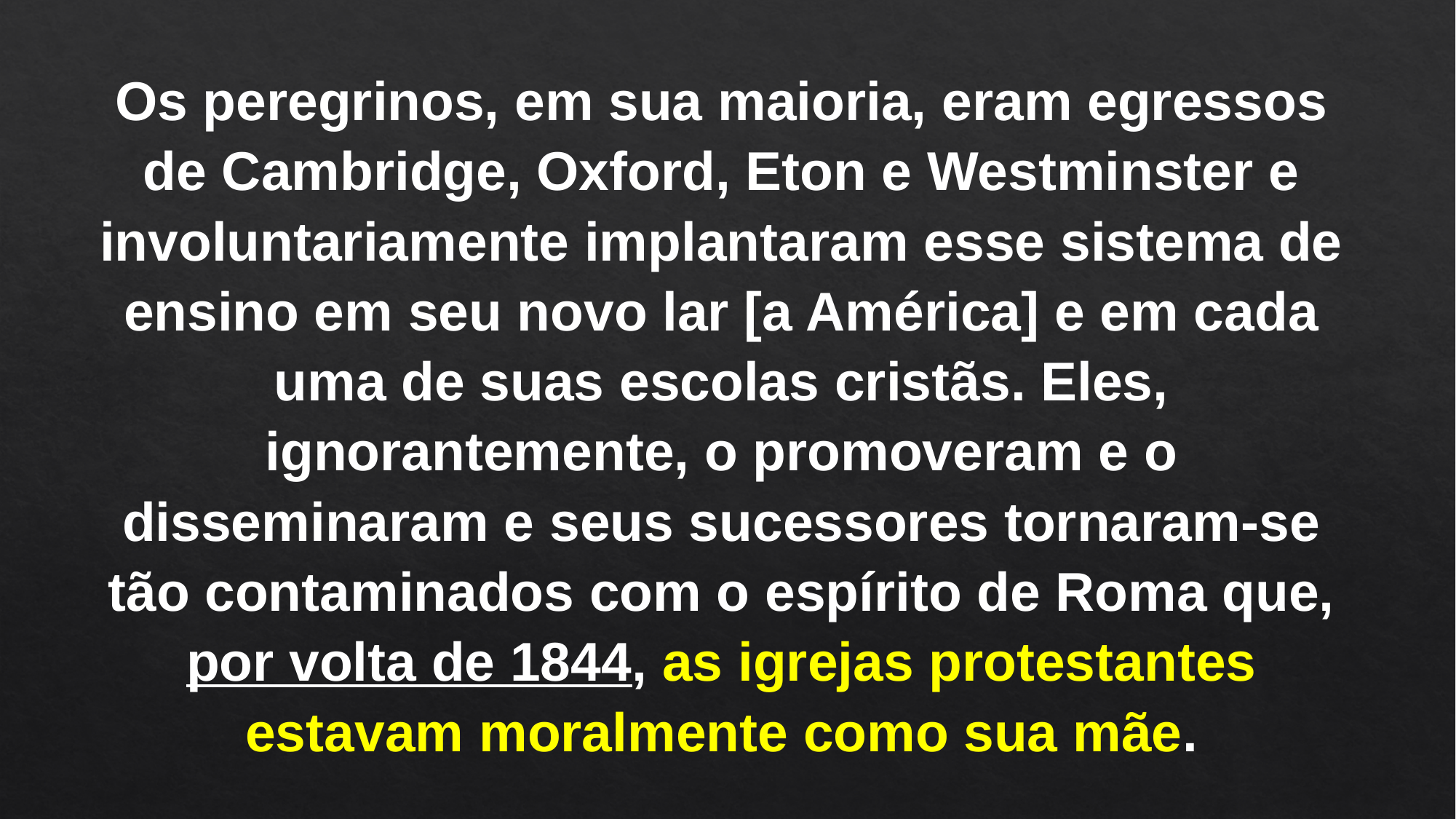

Os peregrinos, em sua maioria, eram egressos de Cambridge, Oxford, Eton e Westminster e involuntariamente implantaram esse sistema de ensino em seu novo lar [a América] e em cada uma de suas escolas cristãs. Eles, ignorantemente, o promoveram e o disseminaram e seus sucessores tornaram-se tão contaminados com o espírito de Roma que, por volta de 1844, as igrejas protestantes estavam moralmente como sua mãe.